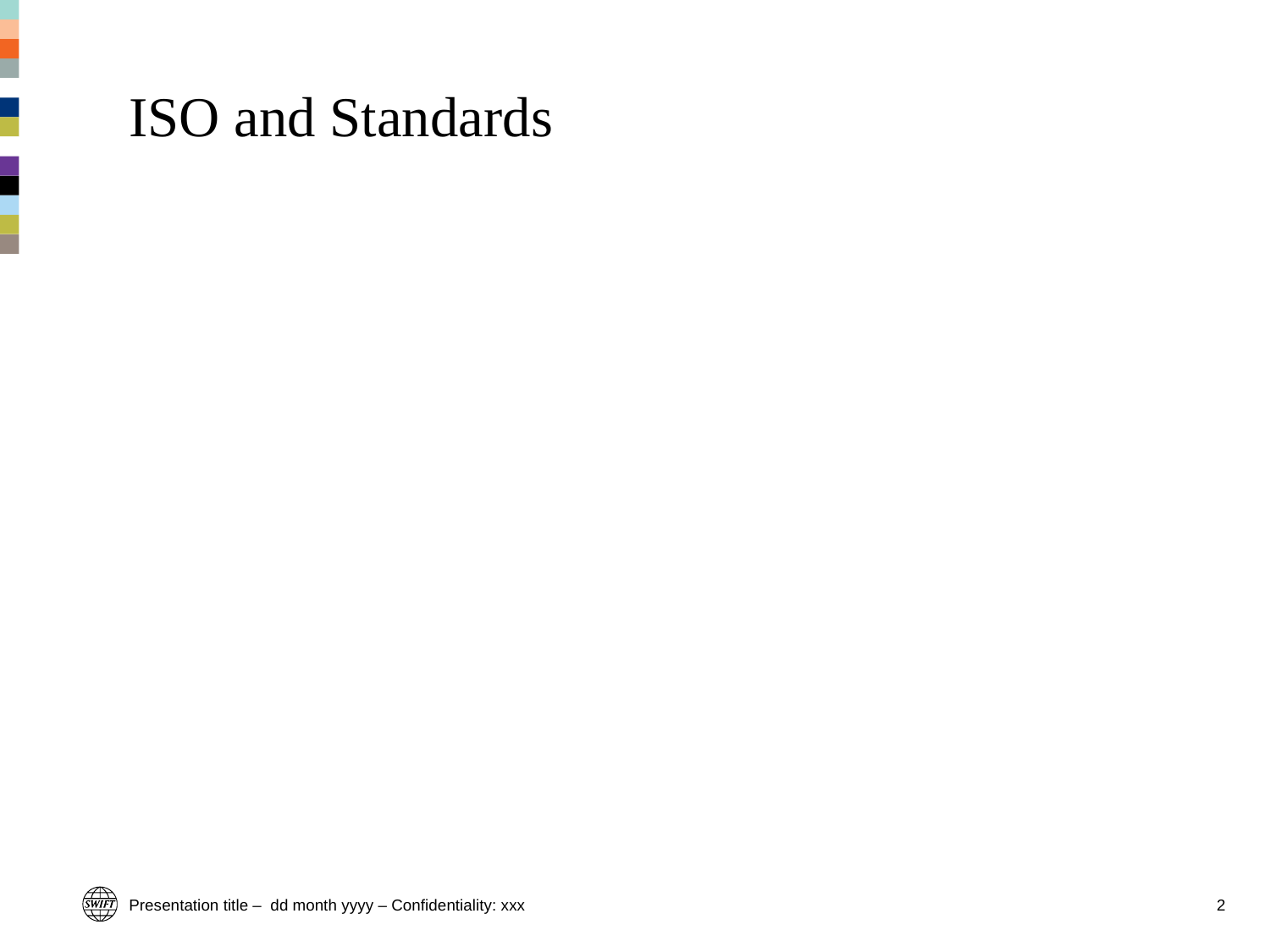

# ISO and Standards

Presentation title –  dd month yyyy – Confidentiality: xxx
2